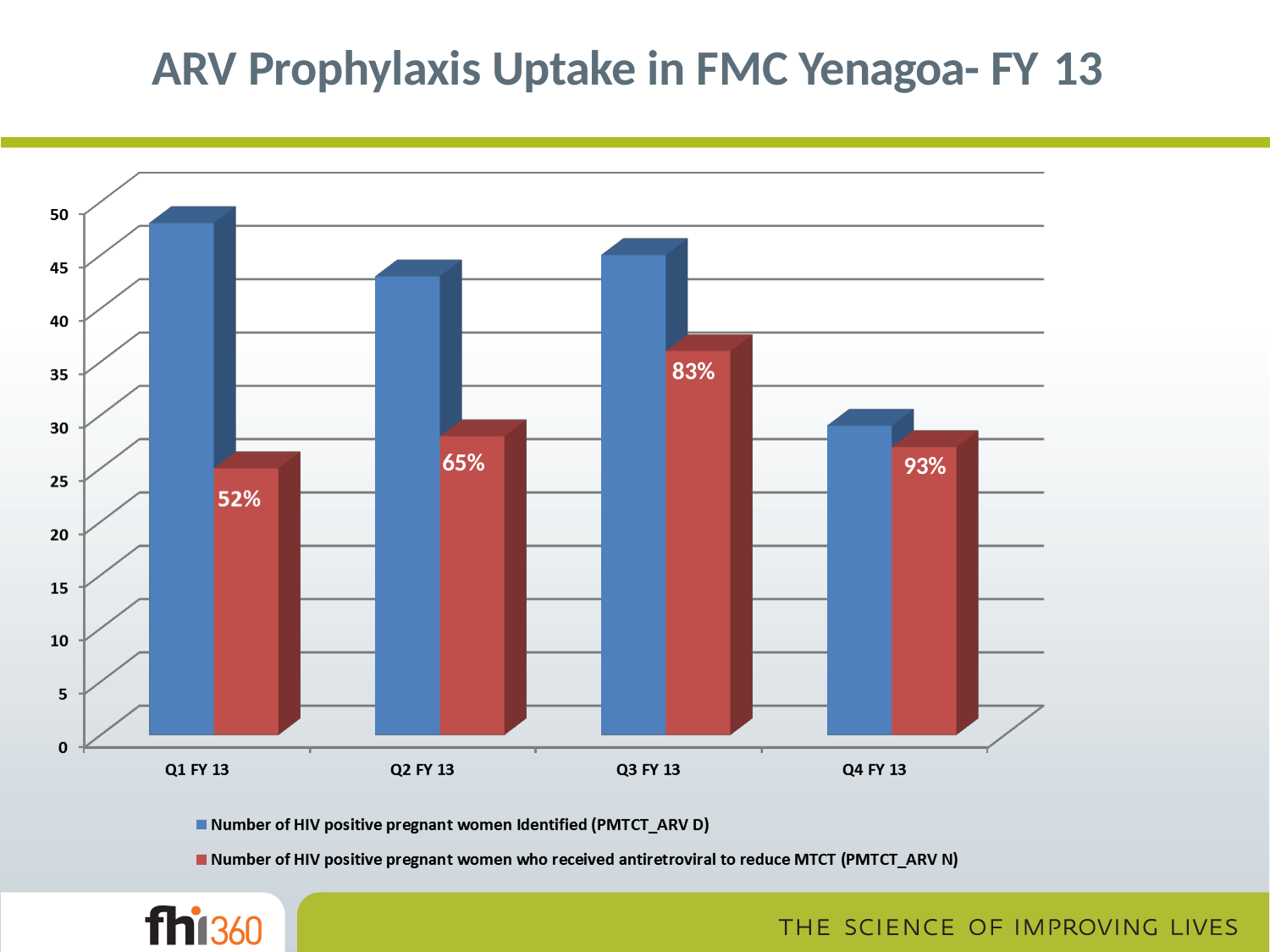

# ARV Prophylaxis Uptake in FMC Yenagoa- FY 13

83%
65%
93%